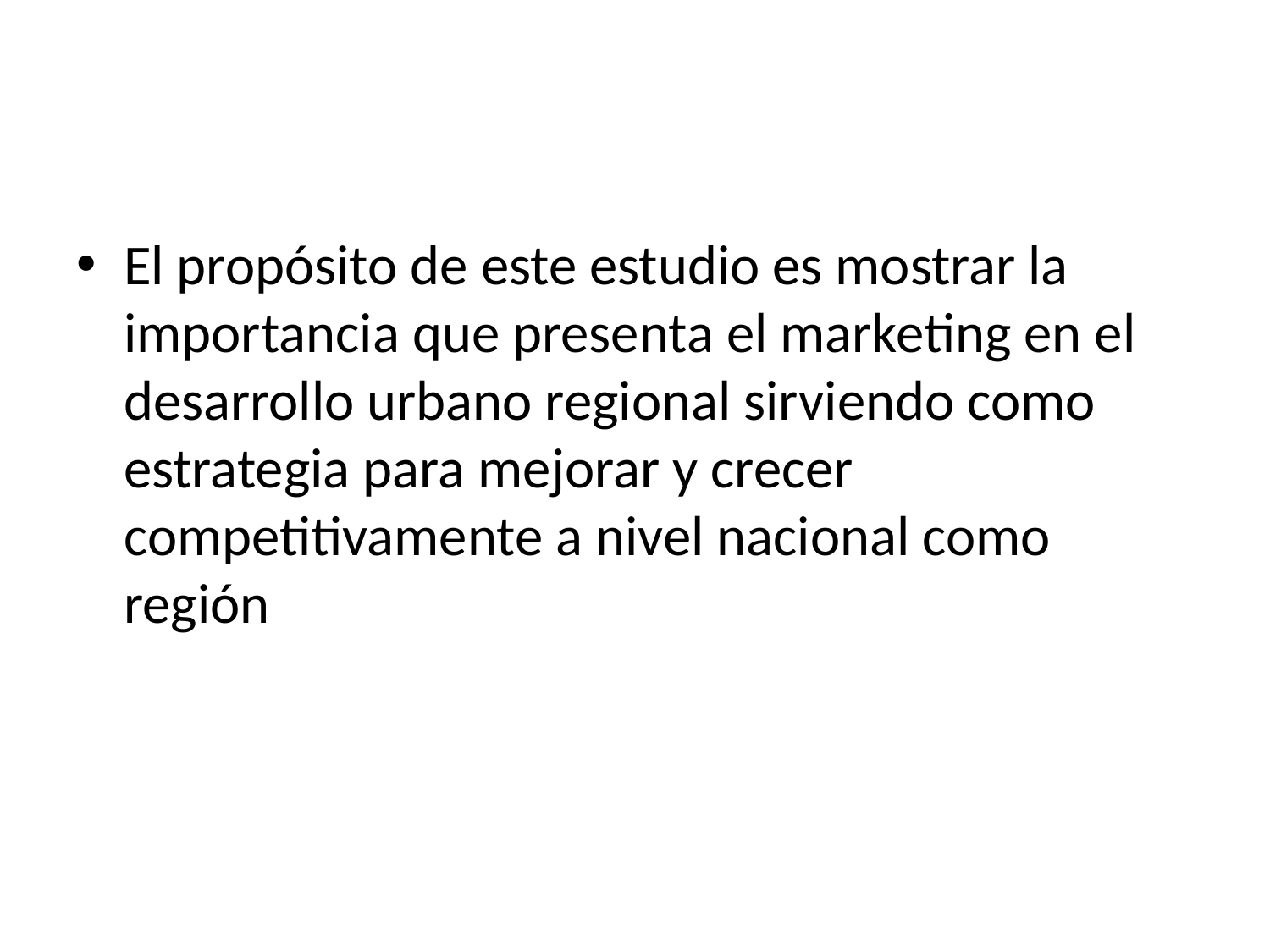

#
El propósito de este estudio es mostrar la importancia que presenta el marketing en el desarrollo urbano regional sirviendo como estrategia para mejorar y crecer competitivamente a nivel nacional como región